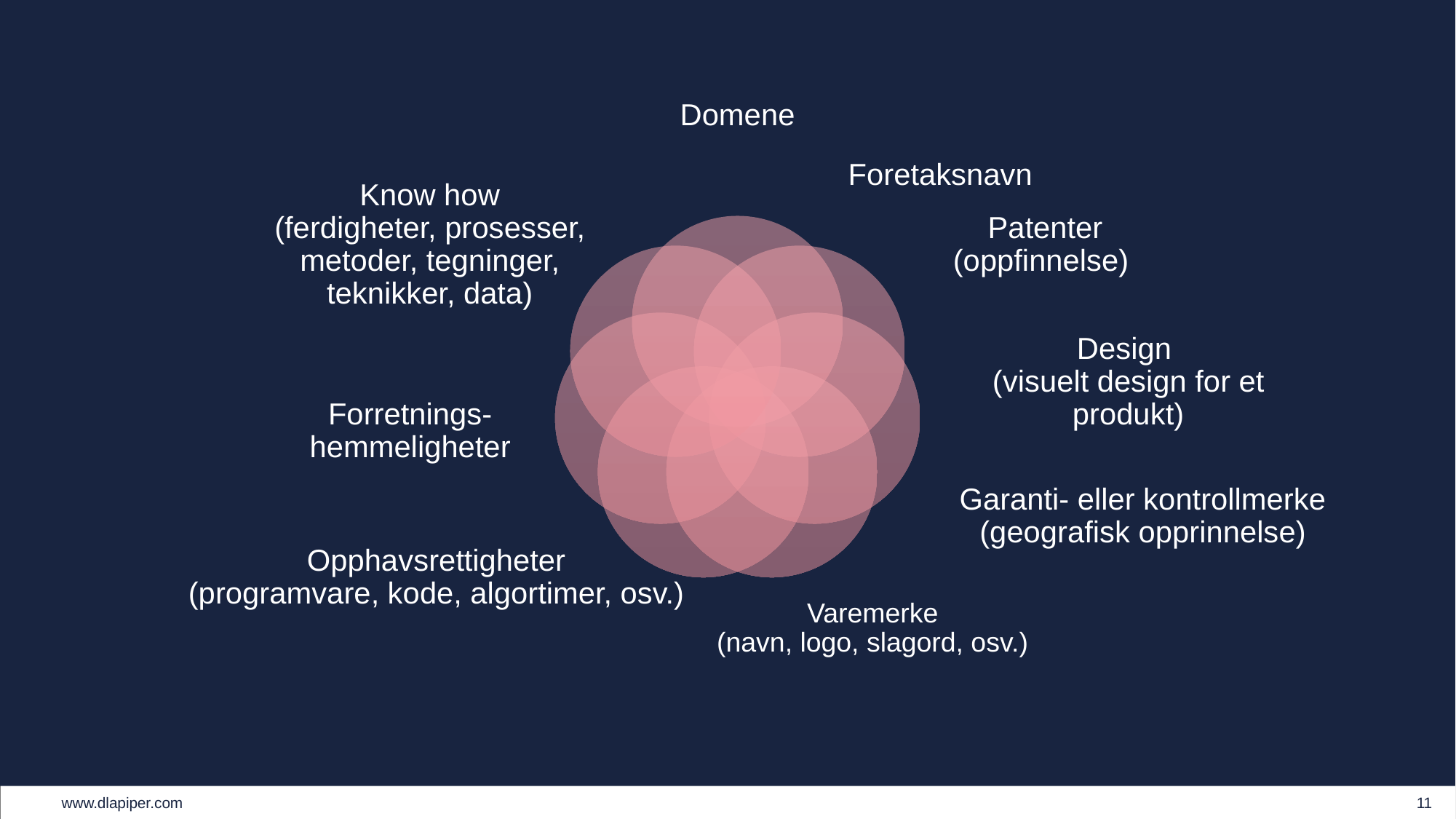

#
Domene
Patenter (oppfinnelse)
Design
(visuelt design for et produkt)
Varemerke
(navn, logo, slagord, osv.)
Opphavsrettigheter
(programvare, kode, algortimer, osv.)
Forretnings-
hemmeligheter
Know how
(ferdigheter, prosesser, metoder, tegninger, teknikker, data)
Foretaksnavn

Garanti- eller kontrollmerke (geografisk opprinnelse)

11